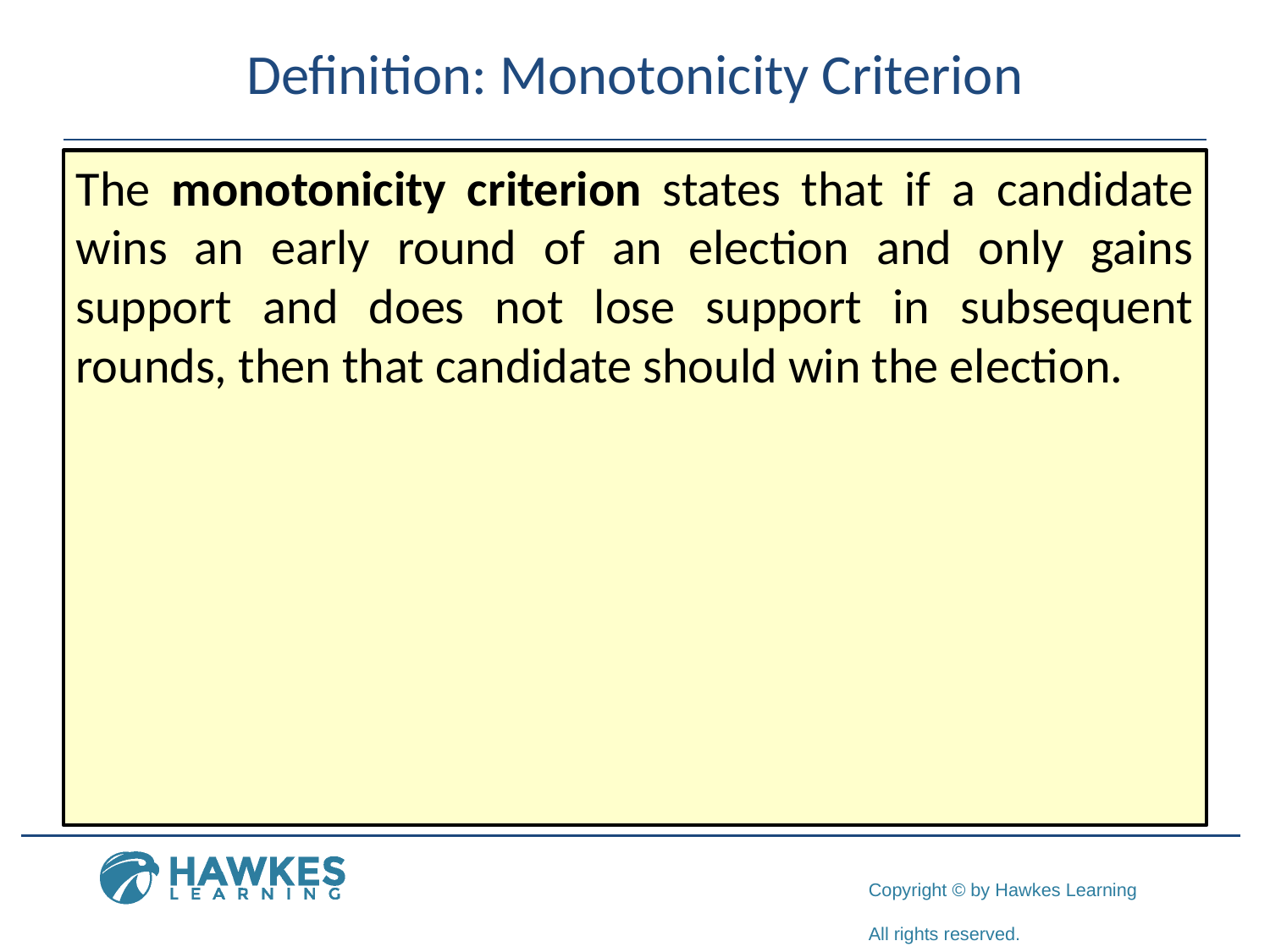

# Definition: Monotonicity Criterion
The monotonicity criterion states that if a candidate wins an early round of an election and only gains support and does not lose support in subsequent rounds, then that candidate should win the election.